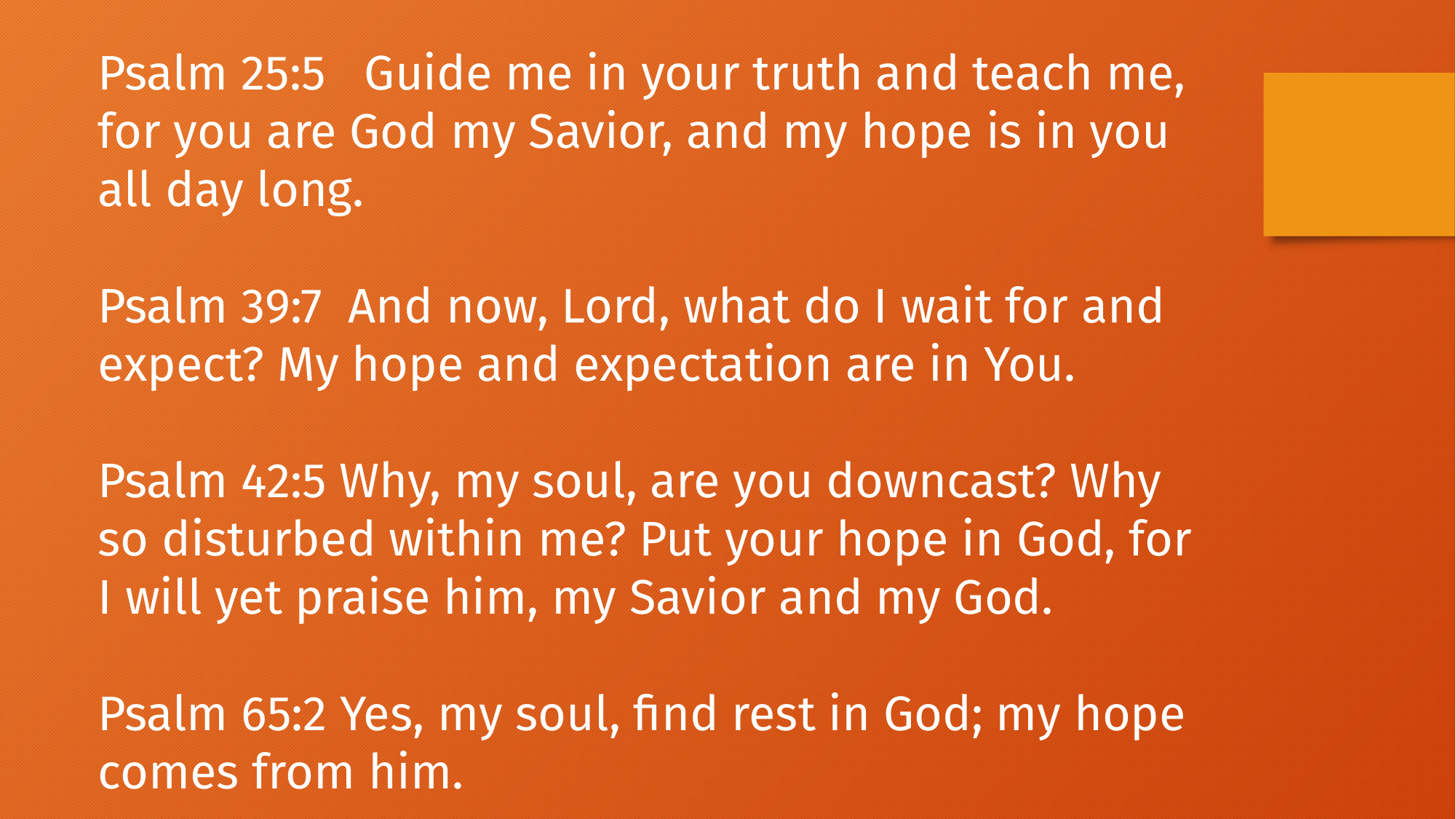

Psalm 25:5   Guide me in your truth and teach me, for you are God my Savior, and my hope is in you all day long.

Psalm 39:7  And now, Lord, what do I wait for and expect? My hope and expectation are in You.

Psalm 42:5 Why, my soul, are you downcast? Why so disturbed within me? Put your hope in God, for I will yet praise him, my Savior and my God.

Psalm 65:2 Yes, my soul, find rest in God; my hope comes from him.